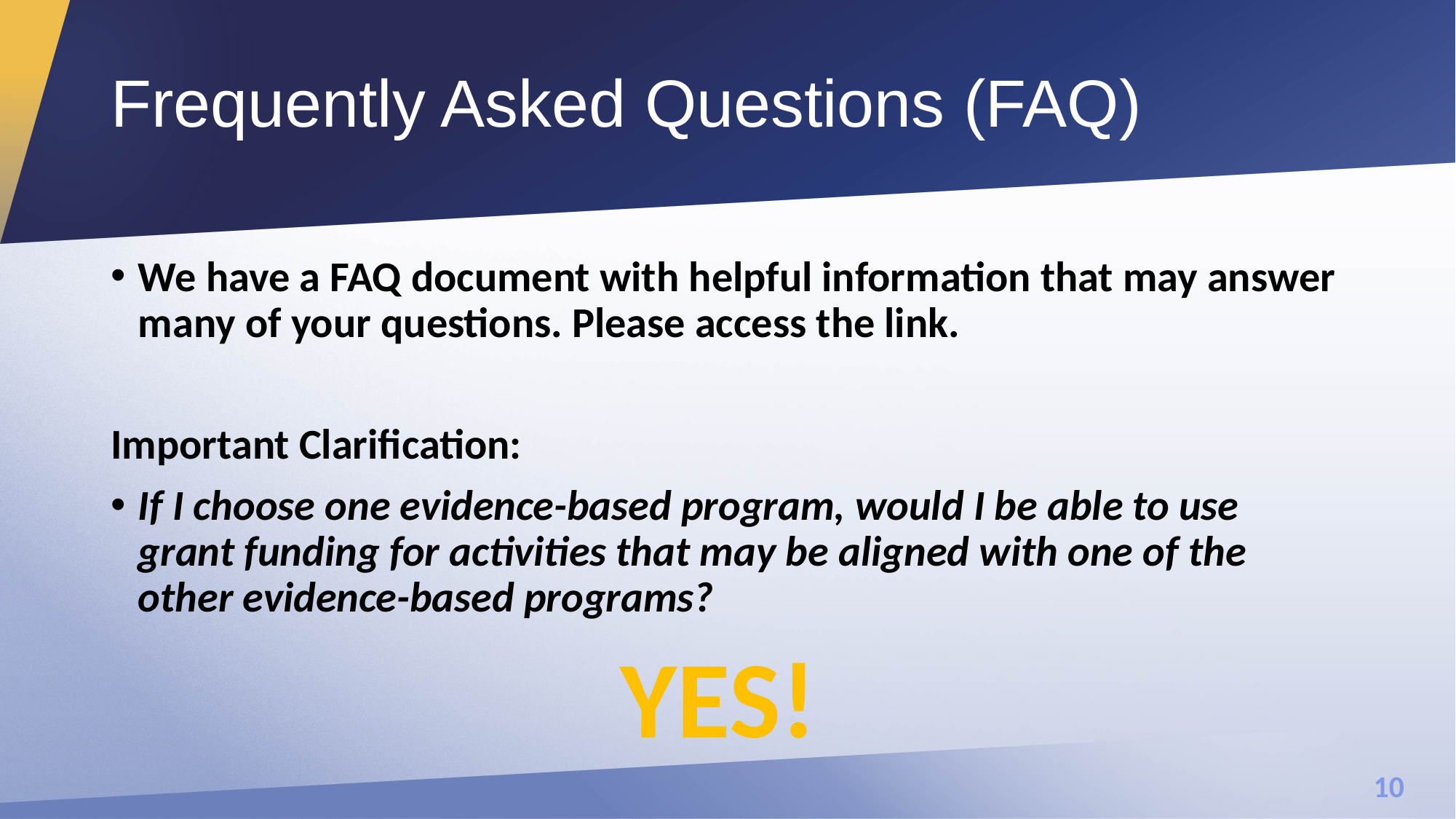

# Frequently Asked Questions (FAQ)
We have a FAQ document with helpful information that may answer many of your questions. Please access the link.

Important Clarification:
If I choose one evidence-based program, would I be able to use grant funding for activities that may be aligned with one of the other evidence-based programs?

YES!